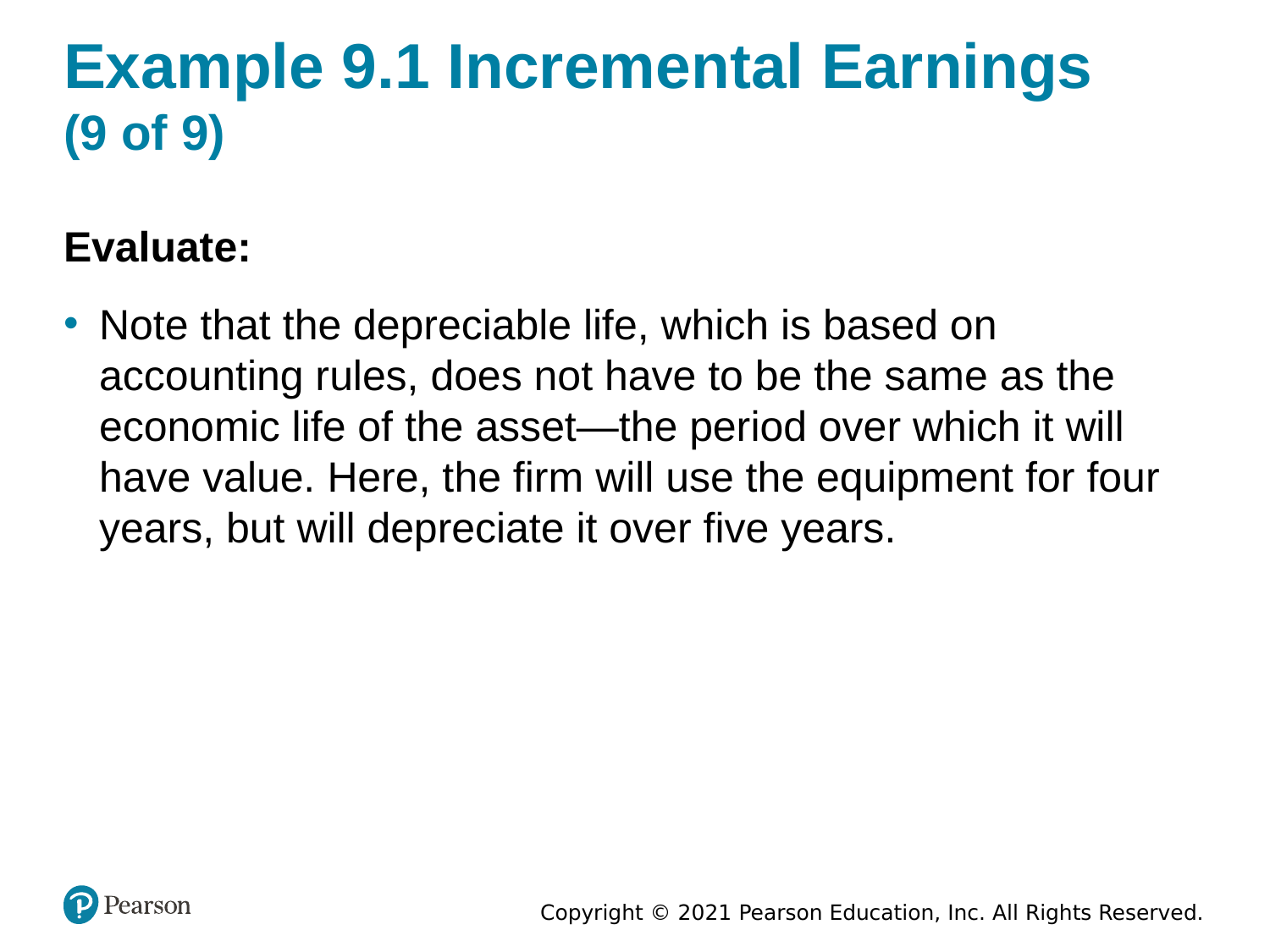

# Example 9.1 Incremental Earnings      (9 of 9)
Evaluate:
Note that the depreciable life, which is based on accounting rules, does not have to be the same as the economic life of the asset—the period over which it will have value. Here, the firm will use the equipment for four years, but will depreciate it over five years.